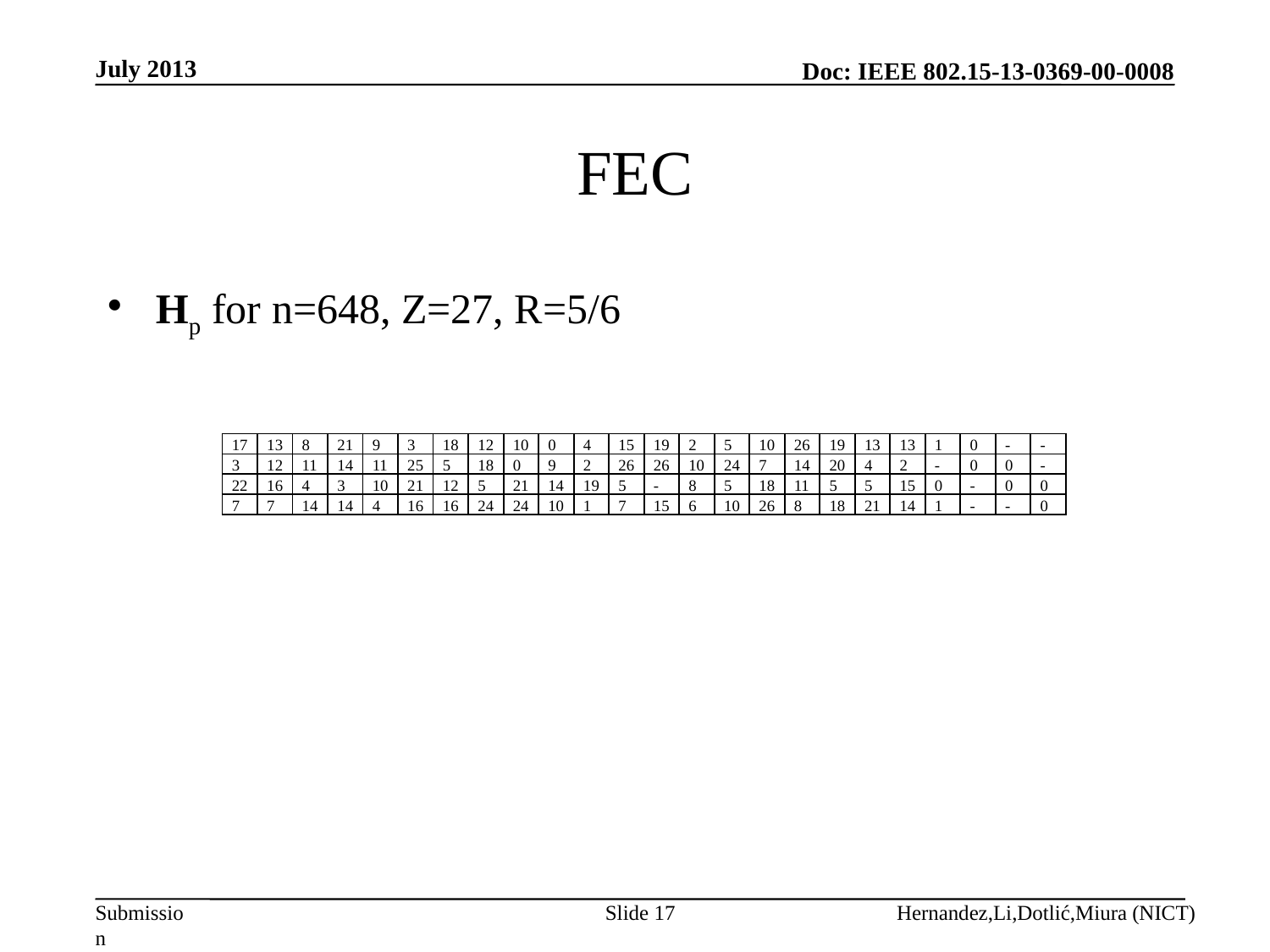

July 2013
# FEC
Hp for n=648, Z=27, R=5/6

| 17 | 13 | 8 | 21 | 9 | 3 | 18 | 12 | 10 | 0 | 4 | 15 | 19 | 2 | 5 | 10 | 26 | 19 | 13 | 13 | 1 | 0 | - | - |
| --- | --- | --- | --- | --- | --- | --- | --- | --- | --- | --- | --- | --- | --- | --- | --- | --- | --- | --- | --- | --- | --- | --- | --- |
| 3 | 12 | 11 | 14 | 11 | 25 | 5 | 18 | 0 | 9 | 2 | 26 | 26 | 10 | 24 | 7 | 14 | 20 | 4 | 2 | - | 0 | 0 | - |
| 22 | 16 | 4 | 3 | 10 | 21 | 12 | 5 | 21 | 14 | 19 | 5 | - | 8 | 5 | 18 | 11 | 5 | 5 | 15 | 0 | - | 0 | 0 |
| 7 | 7 | 14 | 14 | 4 | 16 | 16 | 24 | 24 | 10 | 1 | 7 | 15 | 6 | 10 | 26 | 8 | 18 | 21 | 14 | 1 | - | - | 0 |
Slide 17
Hernandez,Li,Dotlić,Miura (NICT)